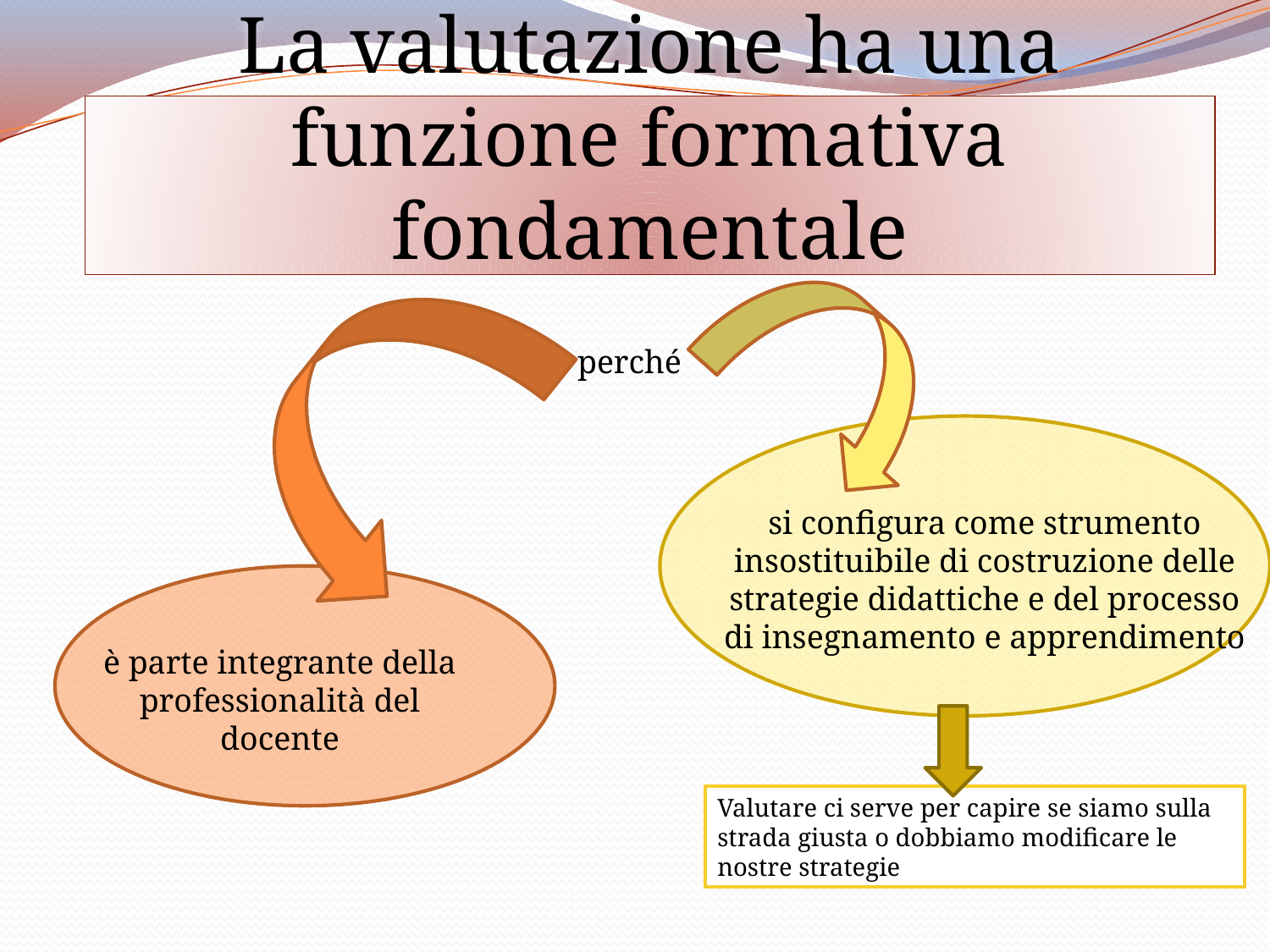

La valutazione ha una funzione formativa fondamentale

perché

si configura come strumento insostituibile di costruzione delle strategie didattiche e del processo di insegnamento e apprendimento

è parte integrante della professionalità del docente

Valutare ci serve per capire se siamo sulla strada giusta o dobbiamo modificare le nostre strategie